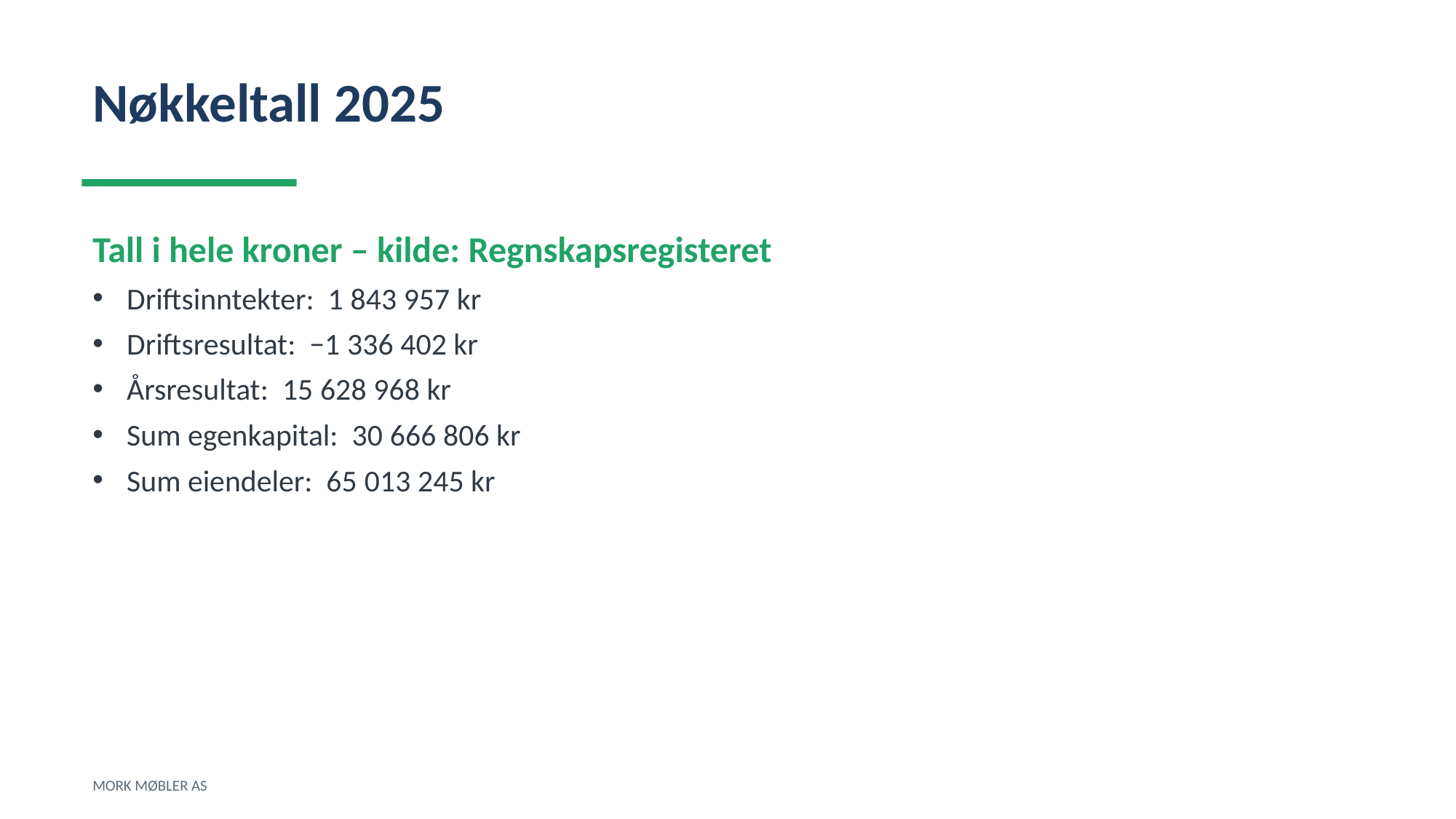

Nøkkeltall 2025

Tall i hele kroner – kilde: Regnskapsregisteret
Driftsinntekter:  1 843 957 kr
Driftsresultat:  −1 336 402 kr
Årsresultat:  15 628 968 kr
Sum egenkapital:  30 666 806 kr
Sum eiendeler:  65 013 245 kr
MORK MØBLER AS